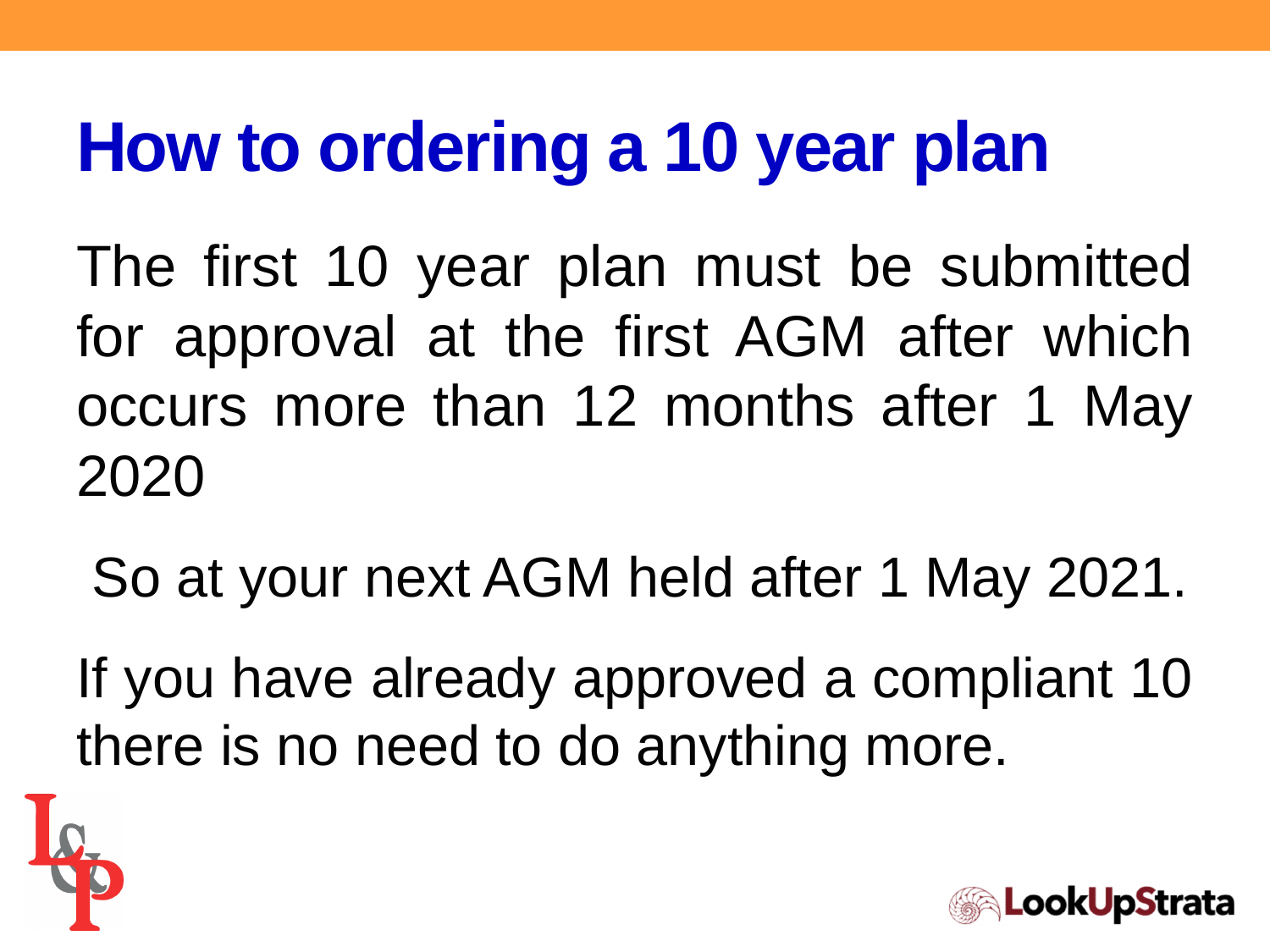

# How to ordering a 10 year plan
The first 10 year plan must be submitted for approval at the first AGM after which occurs more than 12 months after 1 May 2020
 So at your next AGM held after 1 May 2021.
If you have already approved a compliant 10 there is no need to do anything more.